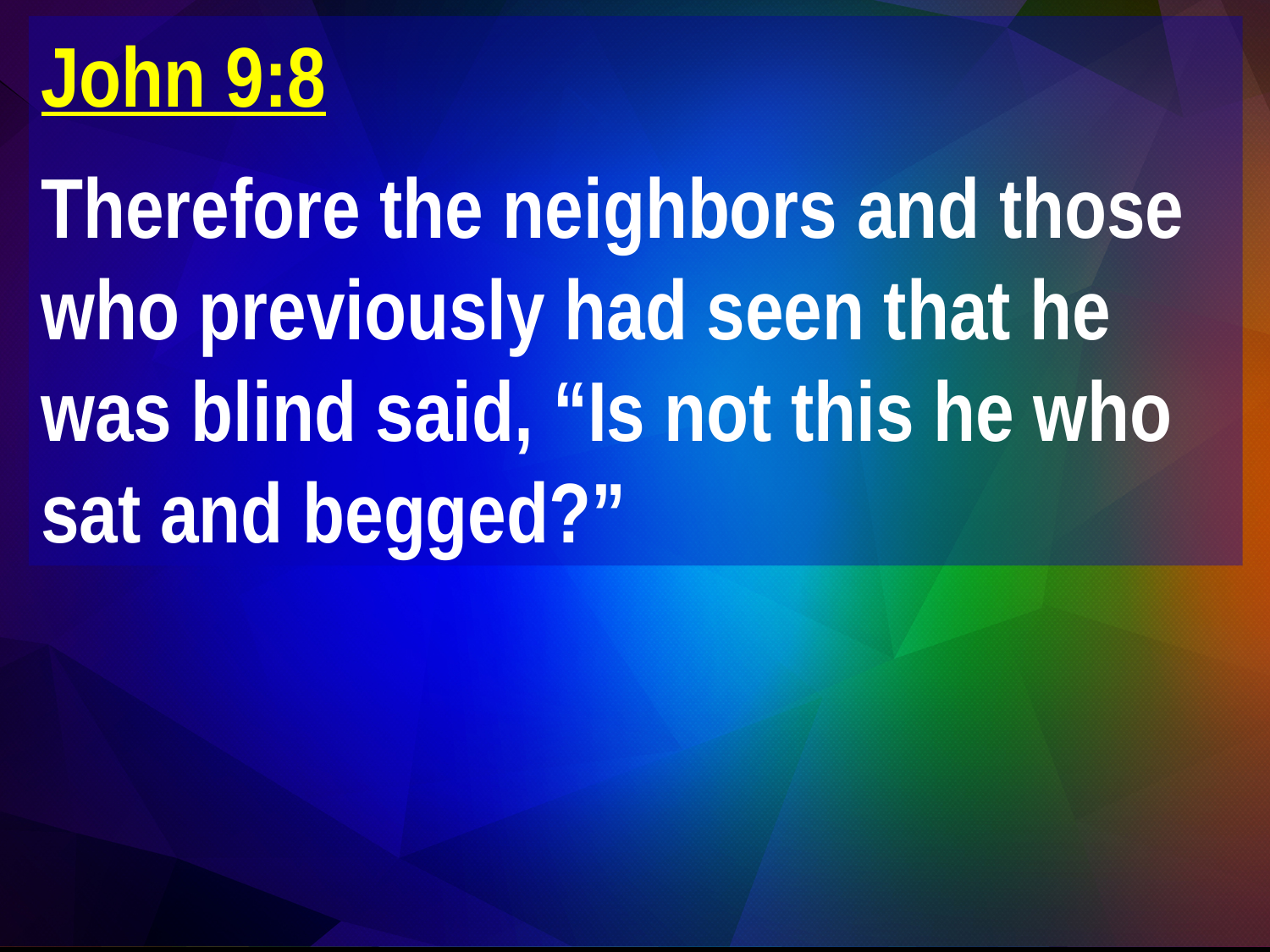

John 9:8

Therefore the neighbors and those who previously had seen that he was blind said, “Is not this he who sat and begged?”